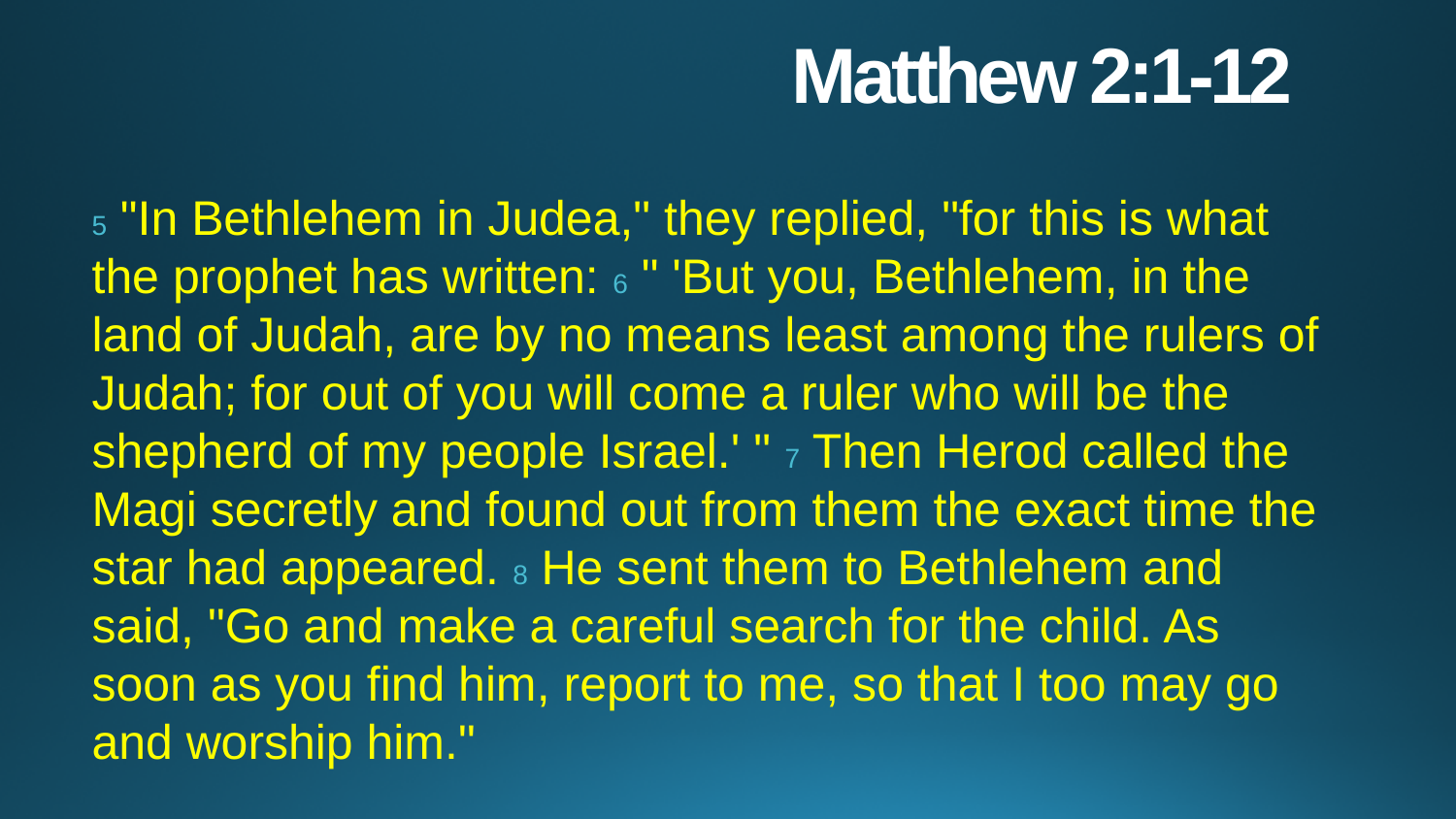

# Matthew 2:1-12

5 "In Bethlehem in Judea," they replied, "for this is what the prophet has written: 6 " 'But you, Bethlehem, in the land of Judah, are by no means least among the rulers of Judah; for out of you will come a ruler who will be the shepherd of my people Israel.' " 7 Then Herod called the Magi secretly and found out from them the exact time the star had appeared. 8 He sent them to Bethlehem and said, "Go and make a careful search for the child. As soon as you find him, report to me, so that I too may go and worship him."